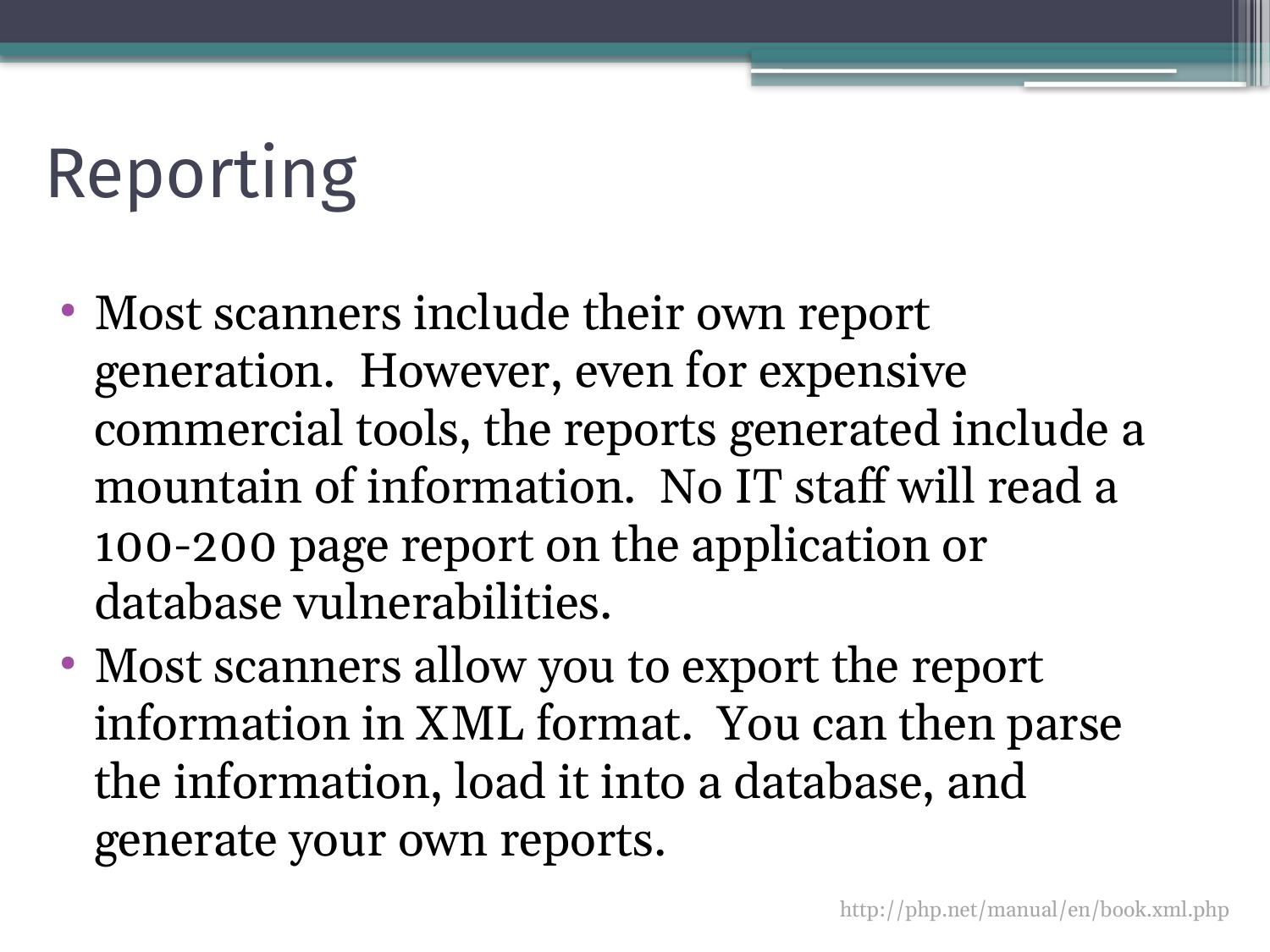

# Reporting
Most scanners include their own report generation.  However, even for expensive commercial tools, the reports generated include a mountain of information.  No IT staff will read a 100-200 page report on the application or database vulnerabilities.
Most scanners allow you to export the report information in XML format.  You can then parse the information, load it into a database, and generate your own reports.
http://php.net/manual/en/book.xml.php